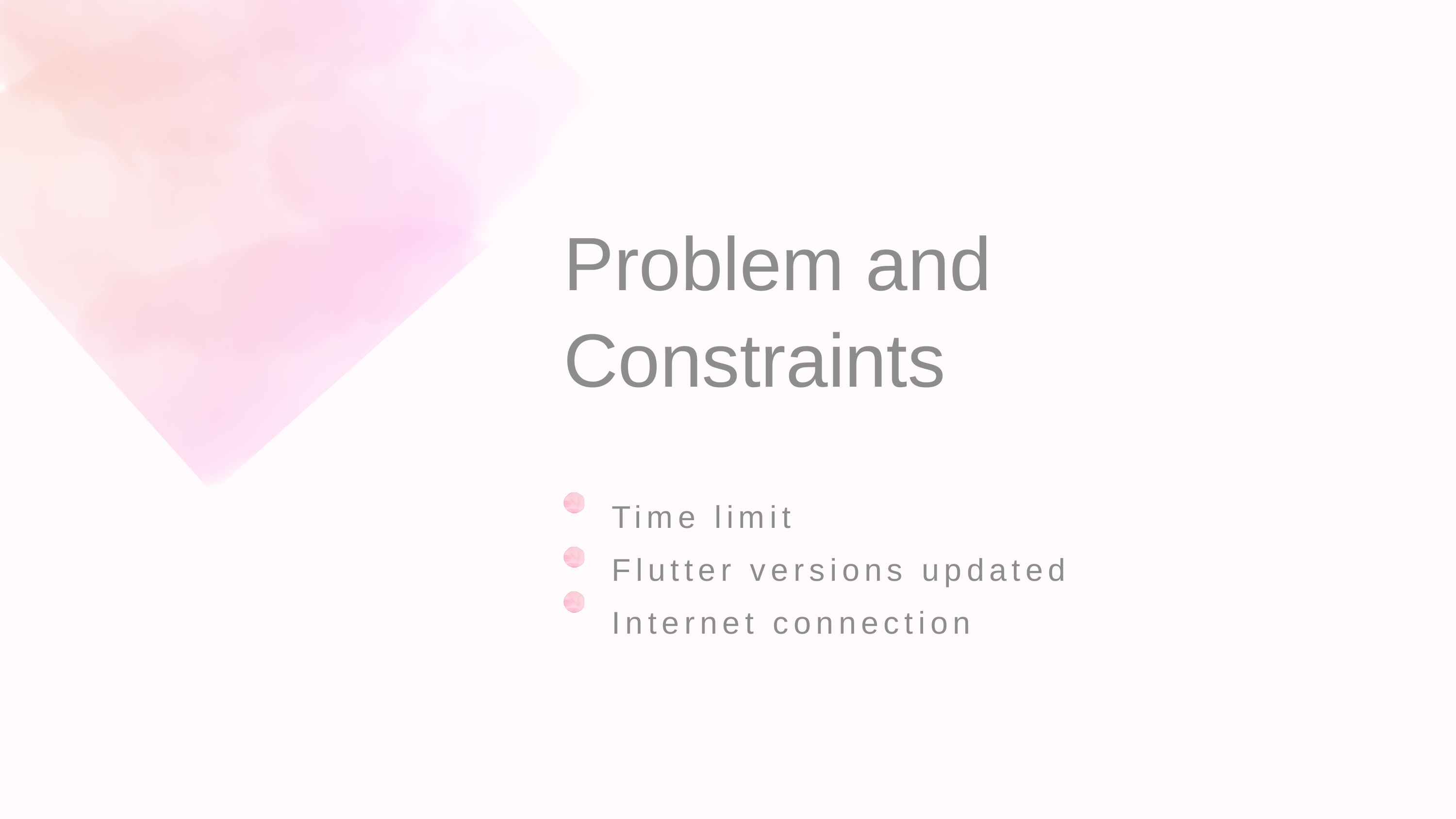

Problem and Constraints
Time limit
Flutter versions updated
Internet connection